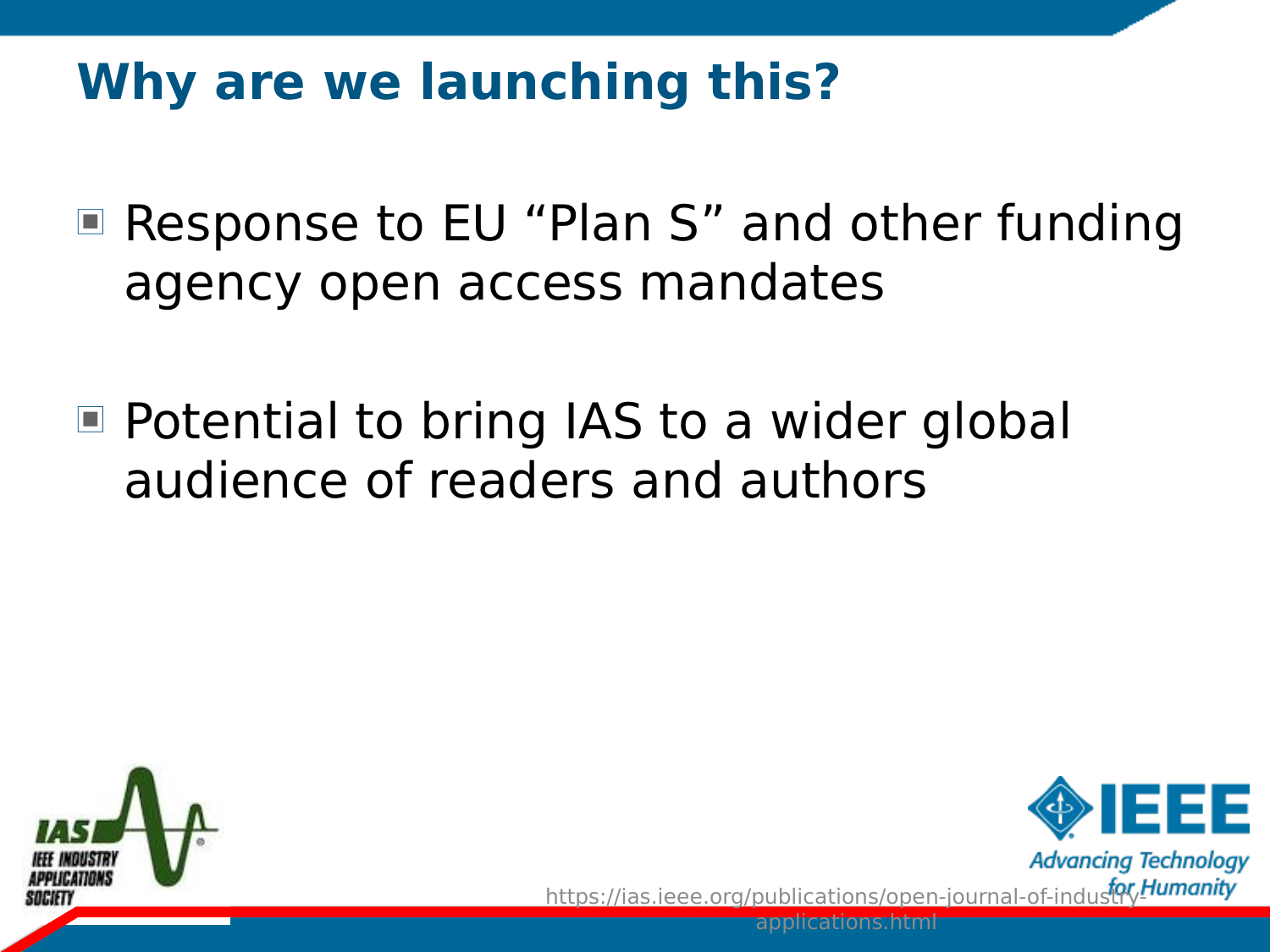

# Why are we launching this?
Response to EU “Plan S” and other funding agency open access mandates

Potential to bring IAS to a wider global audience of readers and authors
23
https://ias.ieee.org/publications/open-journal-of-industry-applications.html